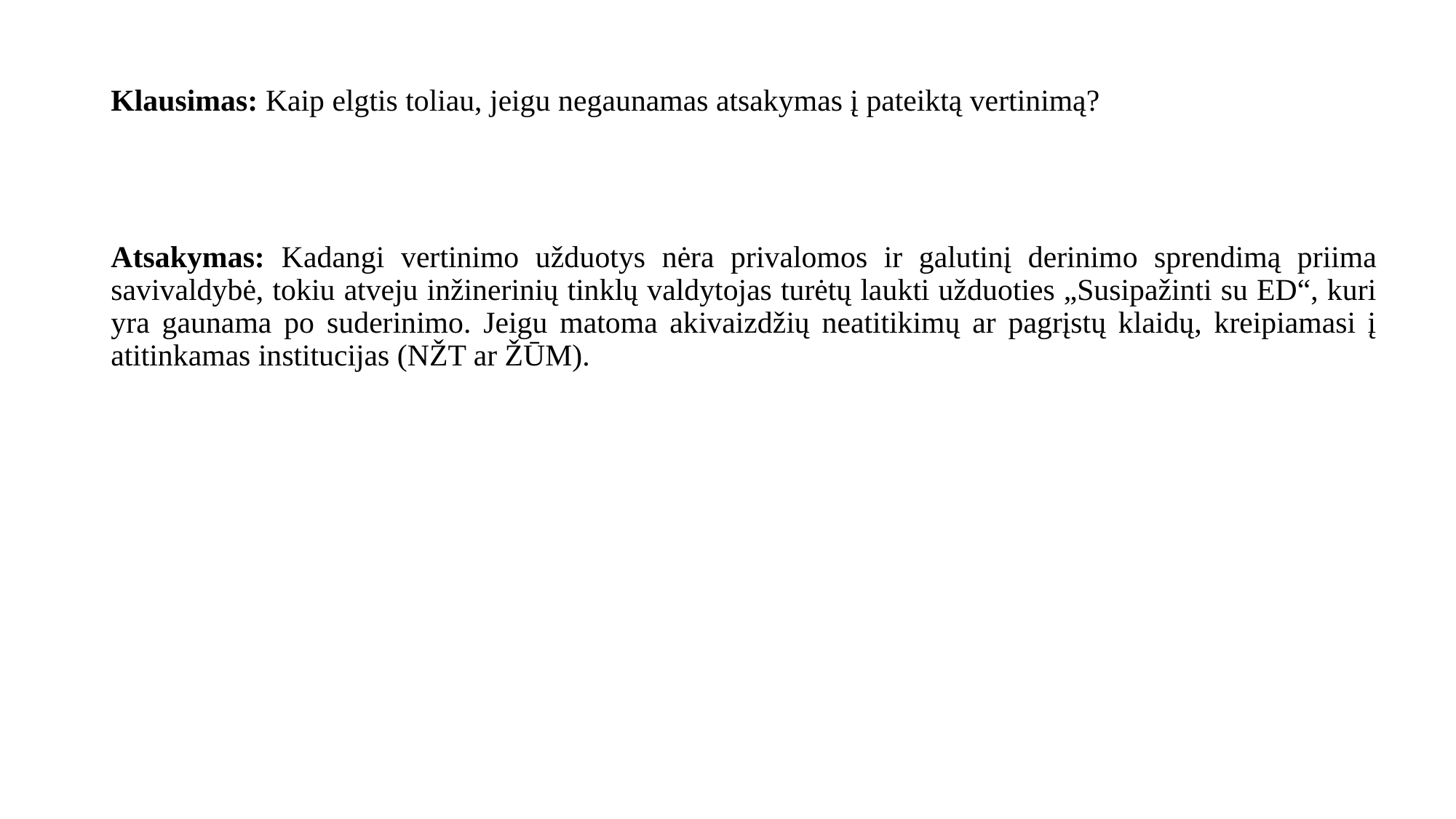

# Klausimas: Kaip elgtis toliau, jeigu negaunamas atsakymas į pateiktą vertinimą?
Atsakymas: Kadangi vertinimo užduotys nėra privalomos ir galutinį derinimo sprendimą priima savivaldybė, tokiu atveju inžinerinių tinklų valdytojas turėtų laukti užduoties „Susipažinti su ED“, kuri yra gaunama po suderinimo. Jeigu matoma akivaizdžių neatitikimų ar pagrįstų klaidų, kreipiamasi į atitinkamas institucijas (NŽT ar ŽŪM).